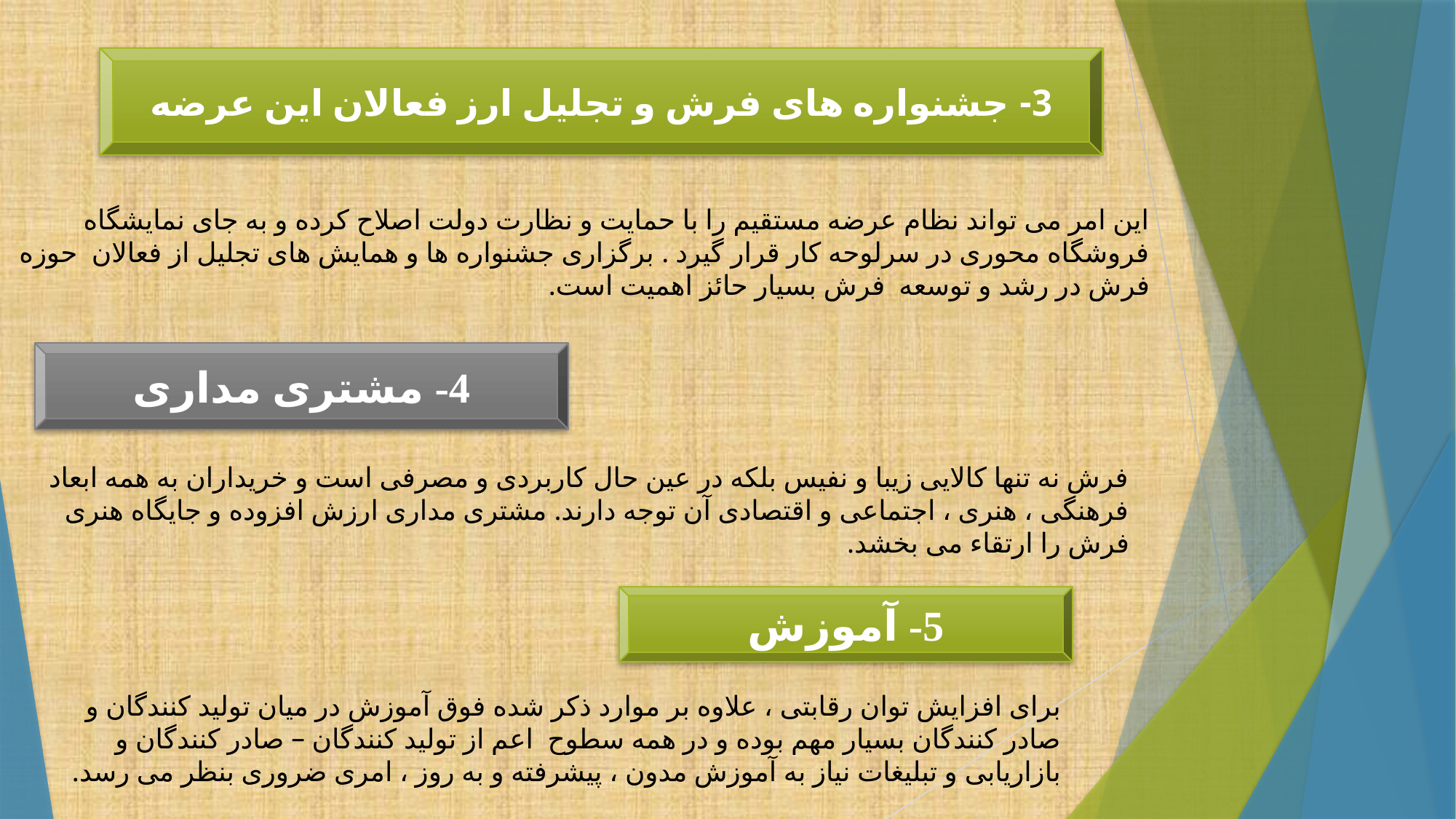

3- جشنواره های فرش و تجلیل ارز فعالان این عرضه
این امر می تواند نظام عرضه مستقیم را با حمایت و نظارت دولت اصلاح کرده و به جای نمایشگاه فروشگاه محوری در سرلوحه کار قرار گیرد . برگزاری جشنواره ها و همایش های تجلیل از فعالان  حوزه فرش در رشد و توسعه  فرش بسیار حائز اهمیت است.
4- مشتری مداری
فرش نه تنها کالایی زیبا و نفیس بلکه در عین حال کاربردی و مصرفی است و خریداران به همه ابعاد فرهنگی ، هنری ، اجتماعی و اقتصادی آن توجه دارند. مشتری مداری ارزش افزوده و جایگاه هنری فرش را ارتقاء می بخشد.
5- آموزش
برای افزایش توان رقابتی ، علاوه بر موارد ذکر شده فوق آموزش در میان تولید کنندگان و صادر کنندگان بسیار مهم بوده و در همه سطوح  اعم از تولید کنندگان – صادر کنندگان و بازاریابی و تبلیغات نیاز به آموزش مدون ، پیشرفته و به روز ، امری ضروری بنظر می رسد.